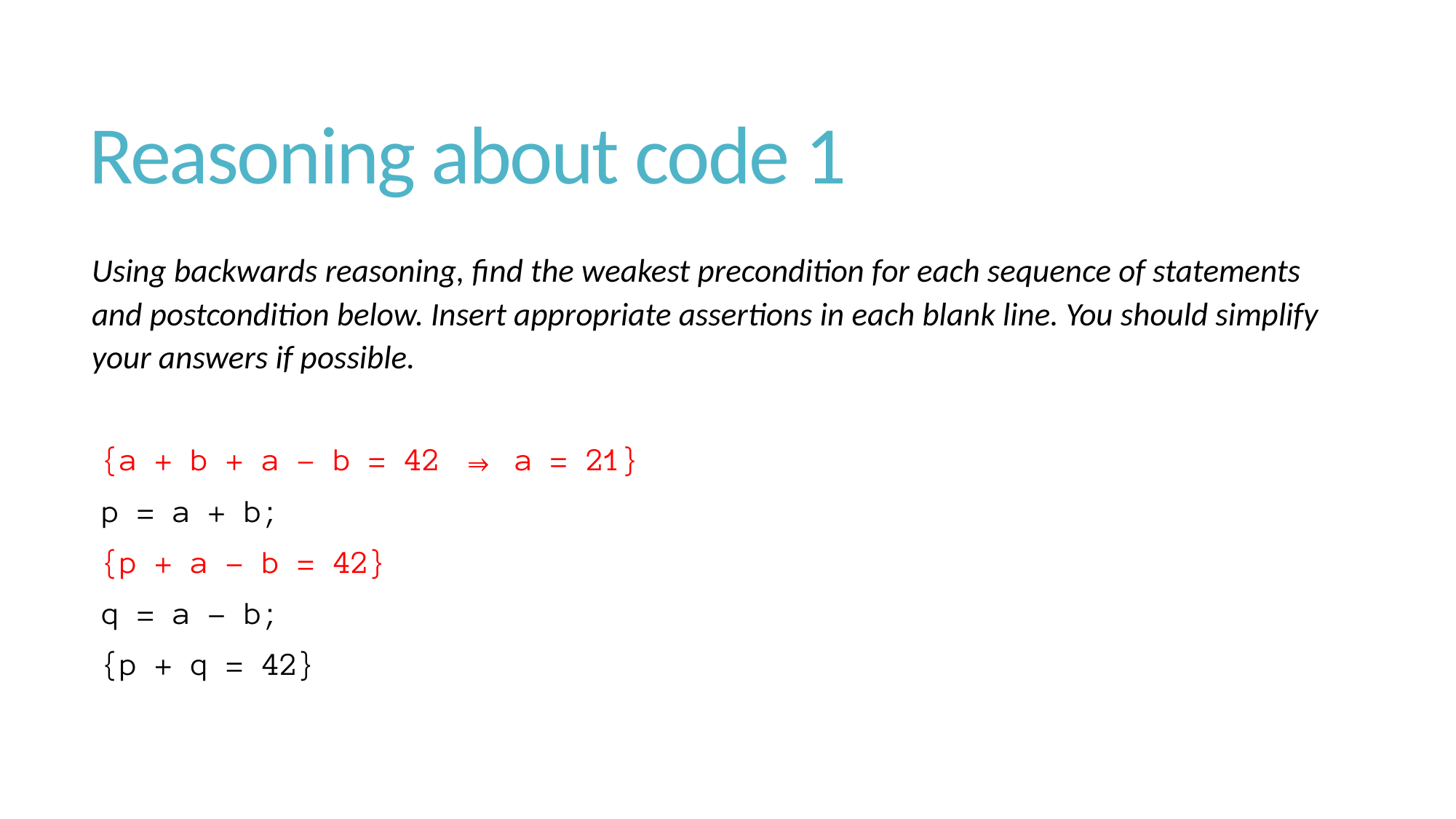

# Reasoning about code 1
Using backwards reasoning, find the weakest precondition for each sequence of statements and postcondition below. Insert appropriate assertions in each blank line. You should simplify your answers if possible.

{a + b + a – b = 42 ⇒ a = 21}
p = a + b;
{p + a - b = 42}
q = a - b;
{p + q = 42}